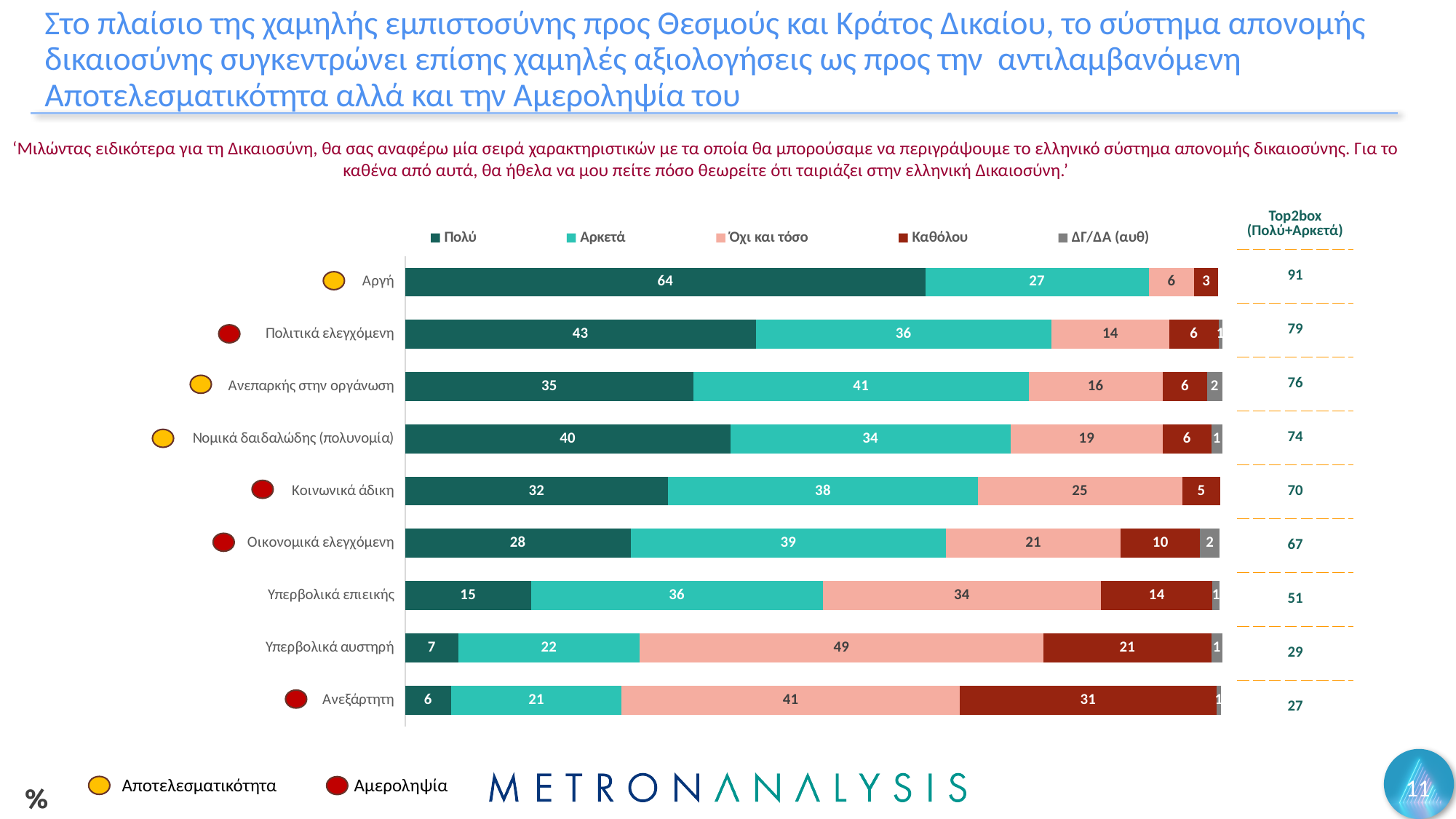

# Στο πλαίσιο της χαμηλής εμπιστοσύνης προς Θεσμούς και Κράτος Δικαίου, το σύστημα απονομής δικαιοσύνης συγκεντρώνει επίσης χαμηλές αξιολογήσεις ως προς την  αντιλαμβανόμενη Αποτελεσματικότητα αλλά και την Αμεροληψία του
‘Μιλώντας ειδικότερα για τη Δικαιοσύνη, θα σας αναφέρω μία σειρά χαρακτηριστικών με τα οποία θα μπορούσαμε να περιγράψουμε το ελληνικό σύστημα απονομής δικαιοσύνης. Για το καθένα από αυτά, θα ήθελα να μου πείτε πόσο θεωρείτε ότι ταιριάζει στην ελληνική Δικαιοσύνη.’

### Chart

| Category | Πολύ | Αρκετά | Όχι και τόσο | Καθόλου | ΔΓ/ΔΑ (αυθ) |
|---|---|---|---|---|---|
|  Αργή   | 63.7 | 27.3 | 5.6 | 2.9 | None |
|  Πολιτικά ελεγχόμενη   | 42.9 | 36.2 | 14.4 | 6.1 | 0.5 |
|  Ανεπαρκής στην οργάνωση   | 35.3 | 41.0 | 16.4 | 5.5 | 1.8 |
|  Νομικά δαιδαλώδης (πολυνομία)   | 39.8 | 34.3 | 18.6 | 6.0 | 1.3 |
|  Κοινωνικά άδικη   | 32.2 | 37.9 | 25.0 | 4.7 | None |
|  Οικονομικά ελεγχόμενη   | 27.6 | 38.6 | 21.4 | 9.7 | 2.4 |
|  Υπερβολικά επιεικής   | 15.4 | 35.7 | 34.1 | 13.6 | 0.9 |
|  Υπερβολικά αυστηρή   | 6.5 | 22.2 | 49.4 | 20.6 | 1.4 |
|  Ανεξάρτητη   | 5.6 | 20.9 | 41.4 | 31.4 | 0.6 |
| Top2box (Πολύ+Αρκετά) |
| --- |
| 91 |
| 79 |
| 76 |
| 74 |
| 70 |
| 67 |
| 51 |
| 29 |
| 27 |

11
Αμεροληψία
Αποτελεσματικότητα
%